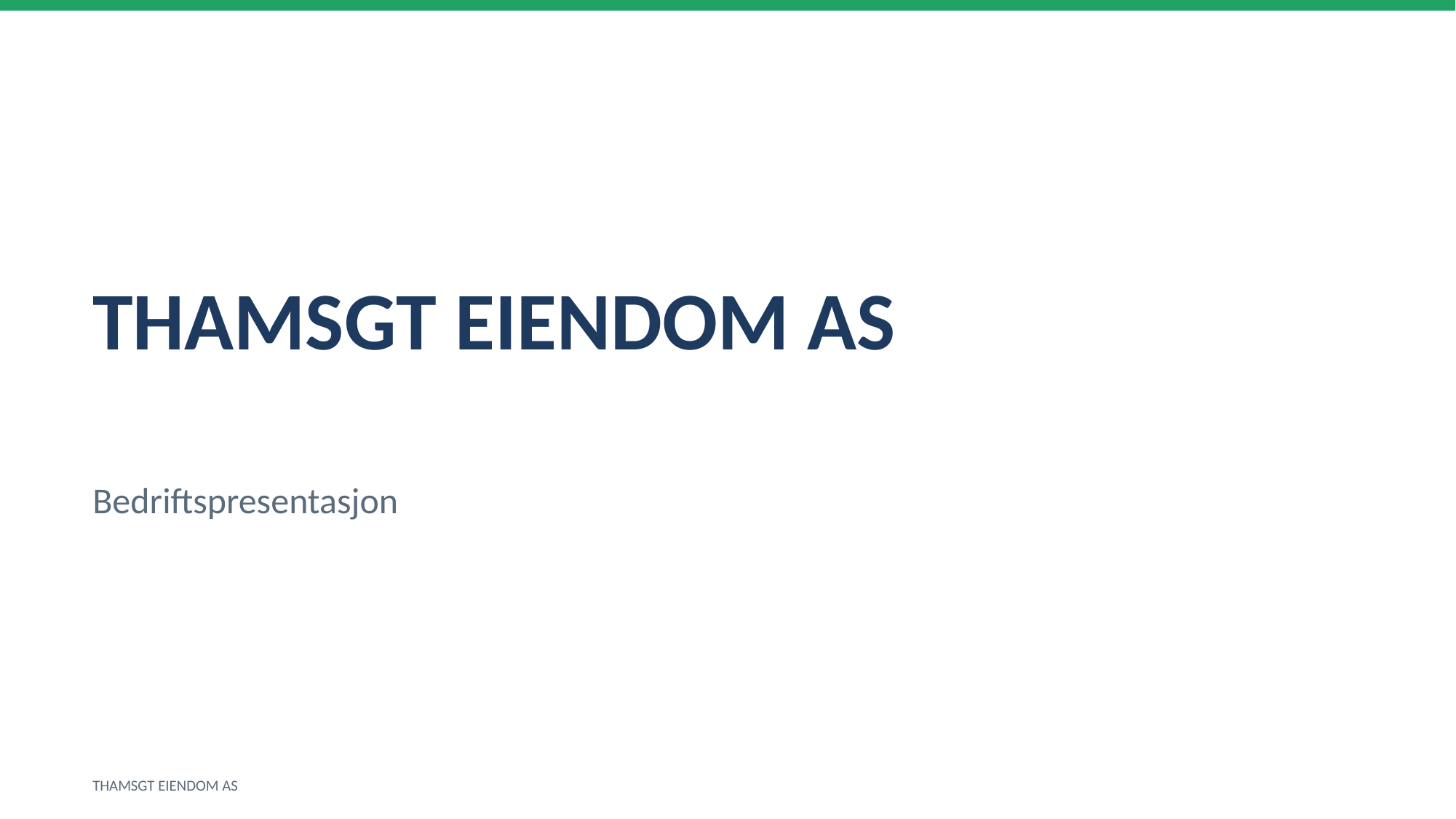

THAMSGT EIENDOM AS
Bedriftspresentasjon
THAMSGT EIENDOM AS